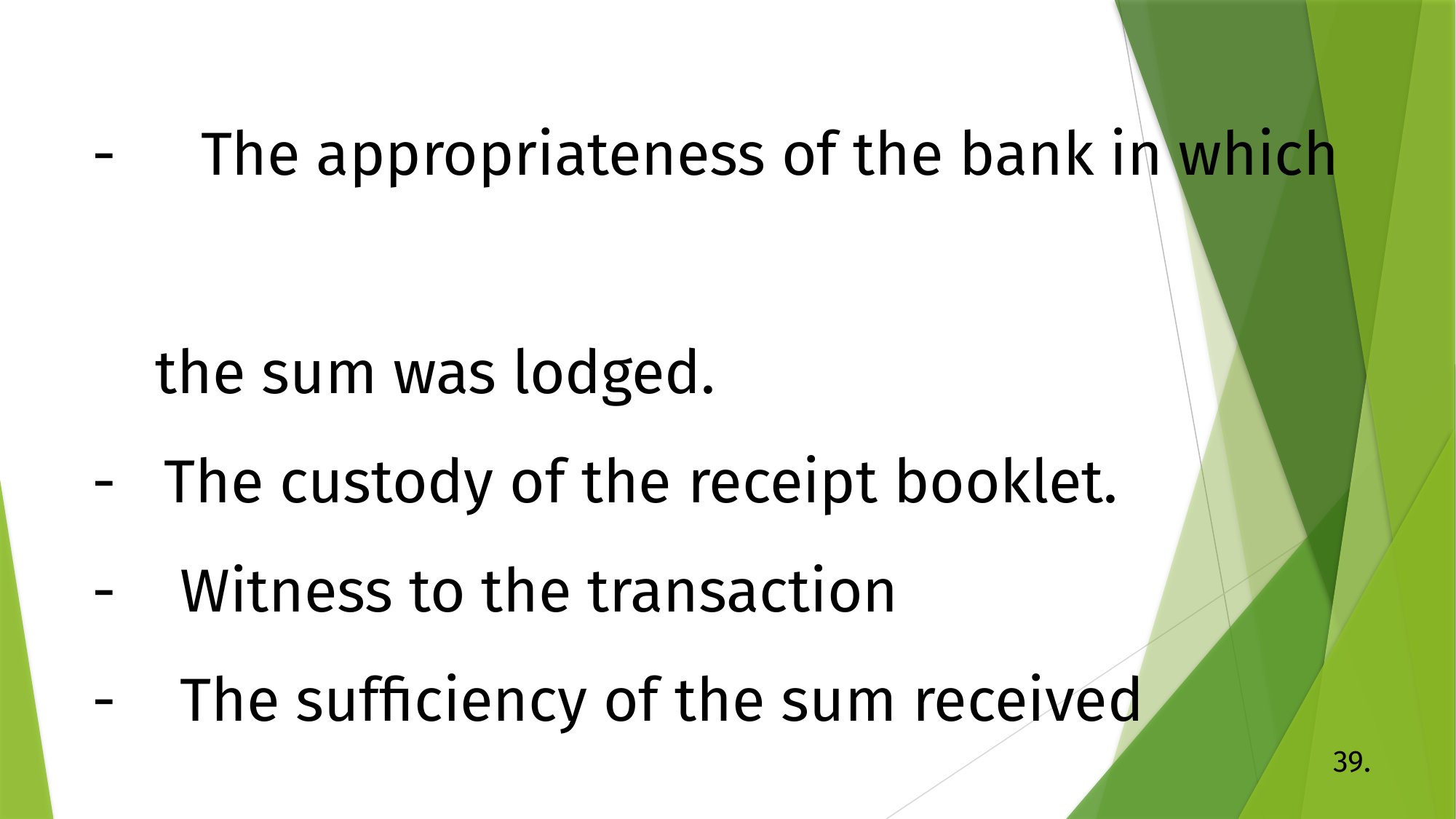

# -	The appropriateness of the bank in which the sum was lodged. -   The custody of the receipt booklet. -    Witness to the transaction -    The sufficiency of the sum received
39.